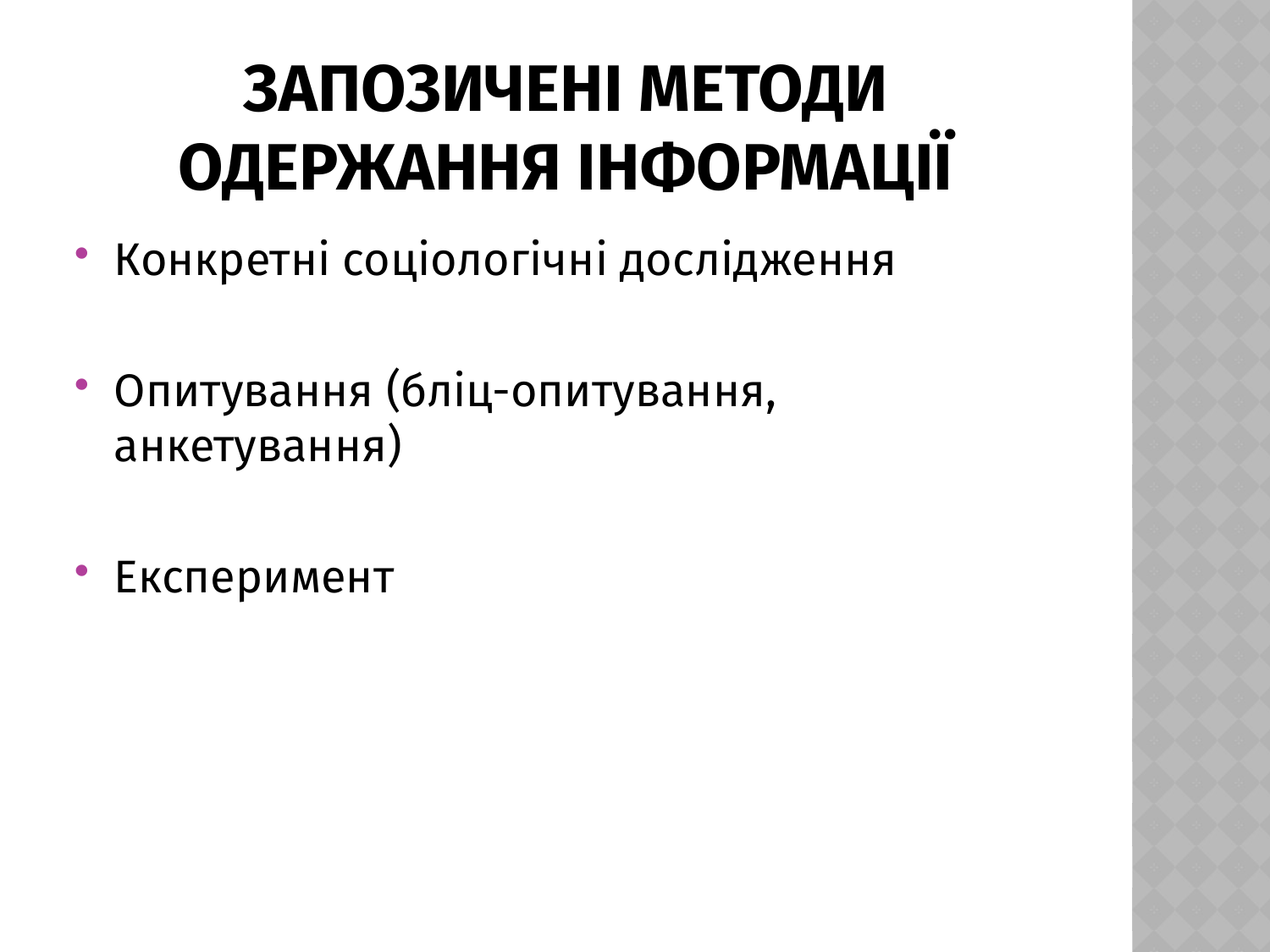

# ЗАПОЗИЧЕНІ МЕТОДИ ОДЕРЖАННЯ ІНФОРМАЦІЇ
Конкретні соціологічні дослідження

Опитування (бліц-опитування, анкетування)

Експеримент